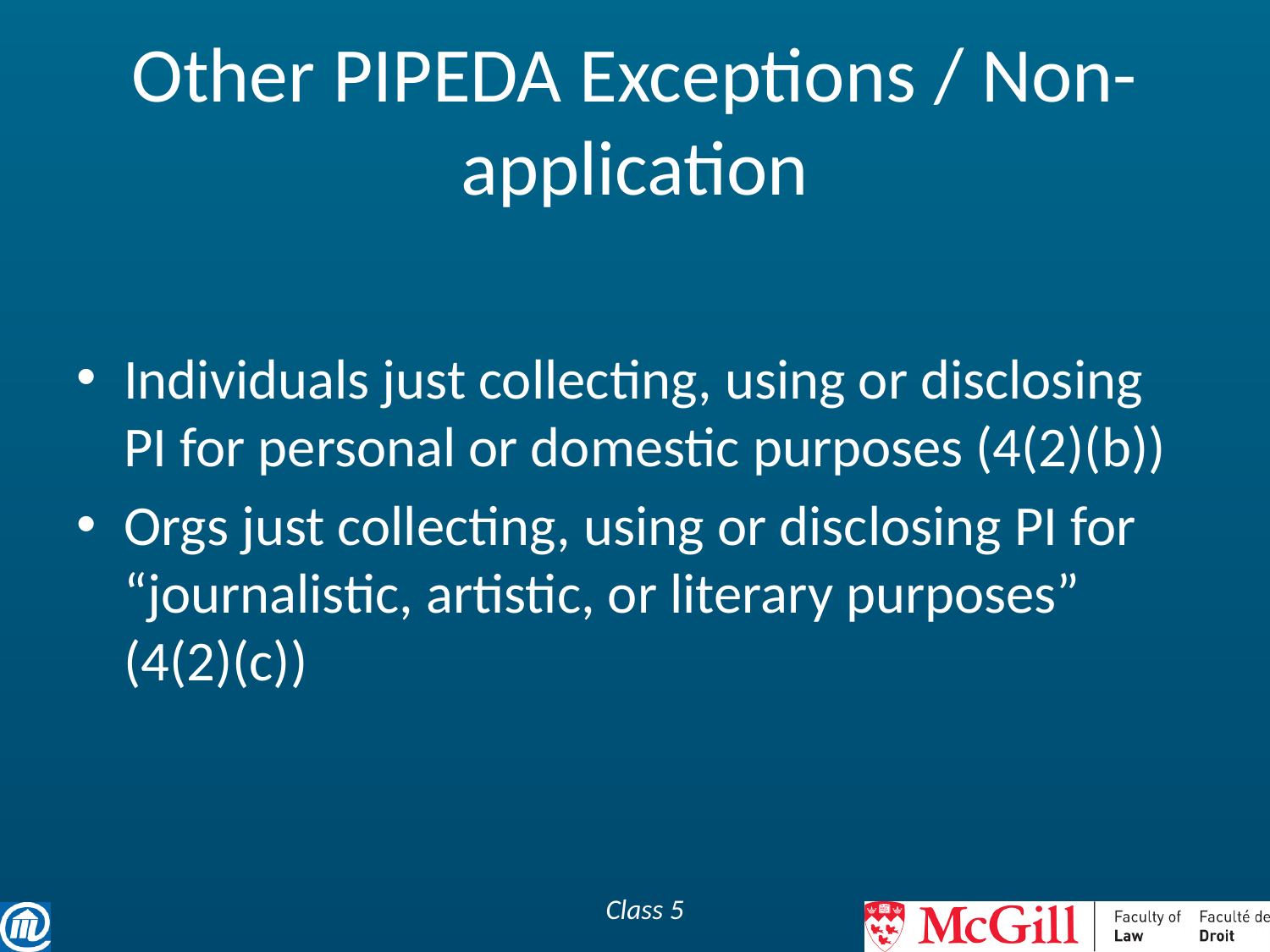

# Other PIPEDA Exceptions / Non-application
Individuals just collecting, using or disclosing PI for personal or domestic purposes (4(2)(b))
Orgs just collecting, using or disclosing PI for “journalistic, artistic, or literary purposes” (4(2)(c))

Class 5